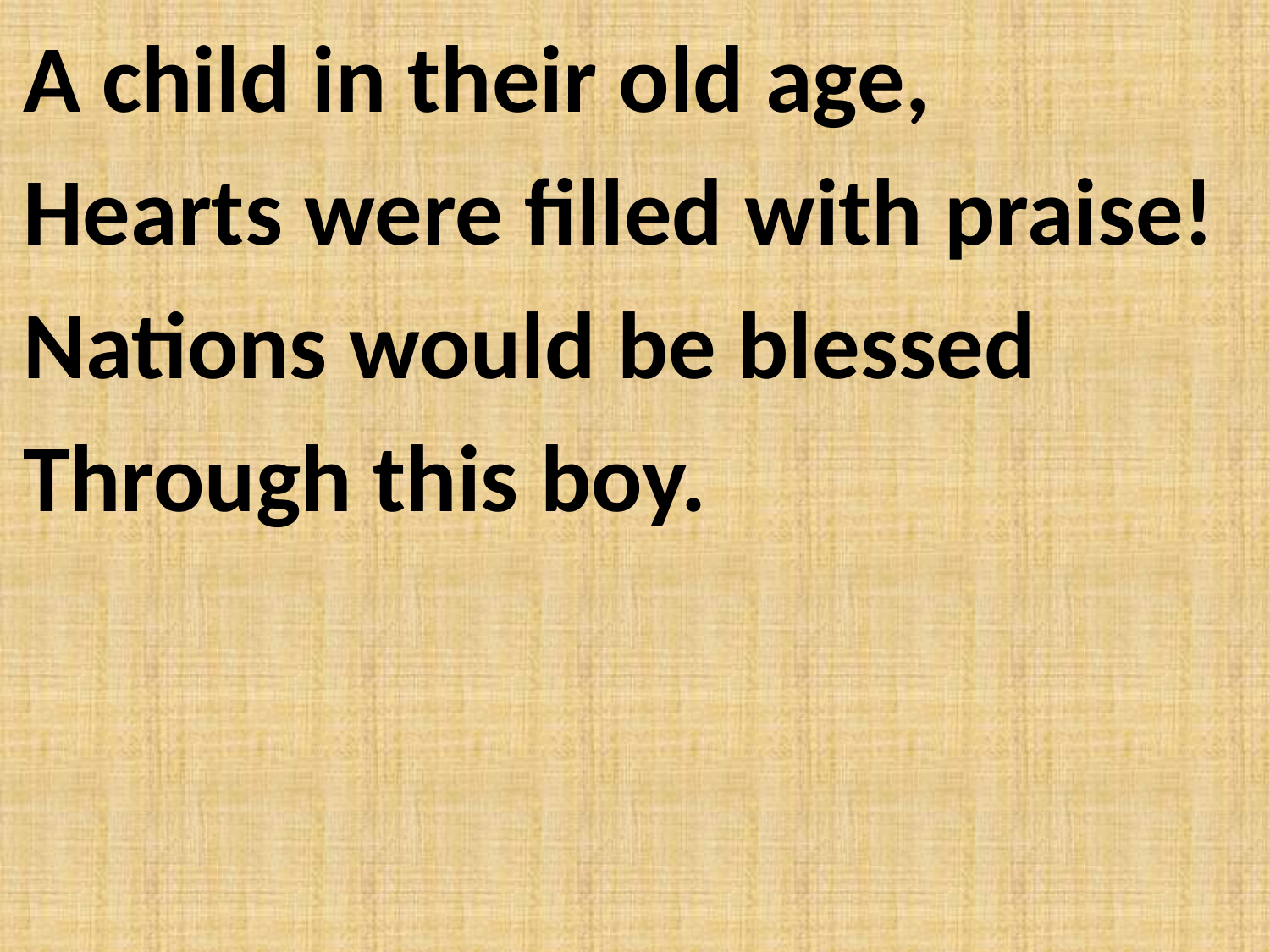

A child in their old age,
Hearts were filled with praise!
Nations would be blessed
Through this boy.